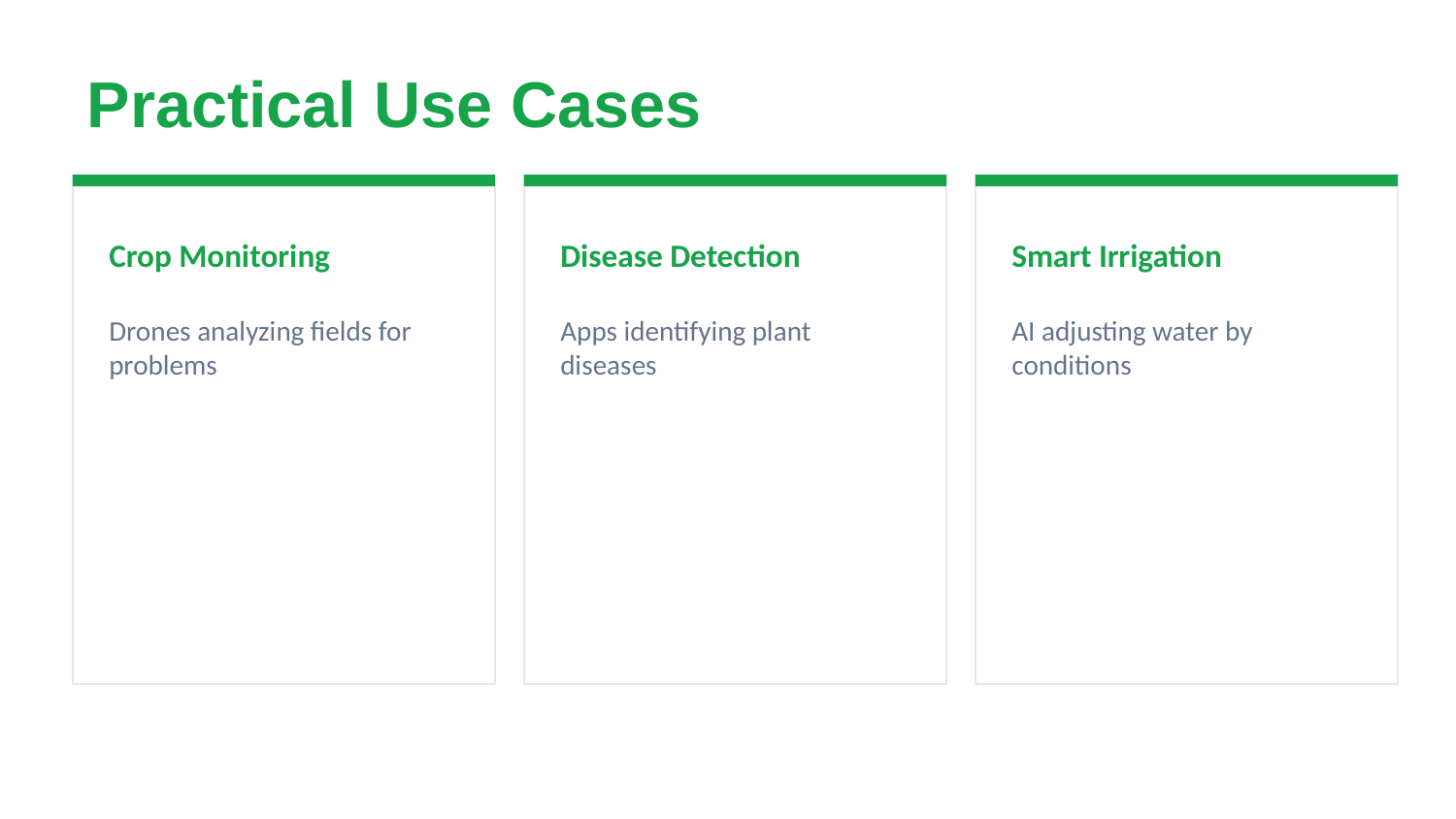

Practical Use Cases

Crop Monitoring
Disease Detection
Smart Irrigation
Drones analyzing fields for problems
Apps identifying plant diseases
AI adjusting water by conditions